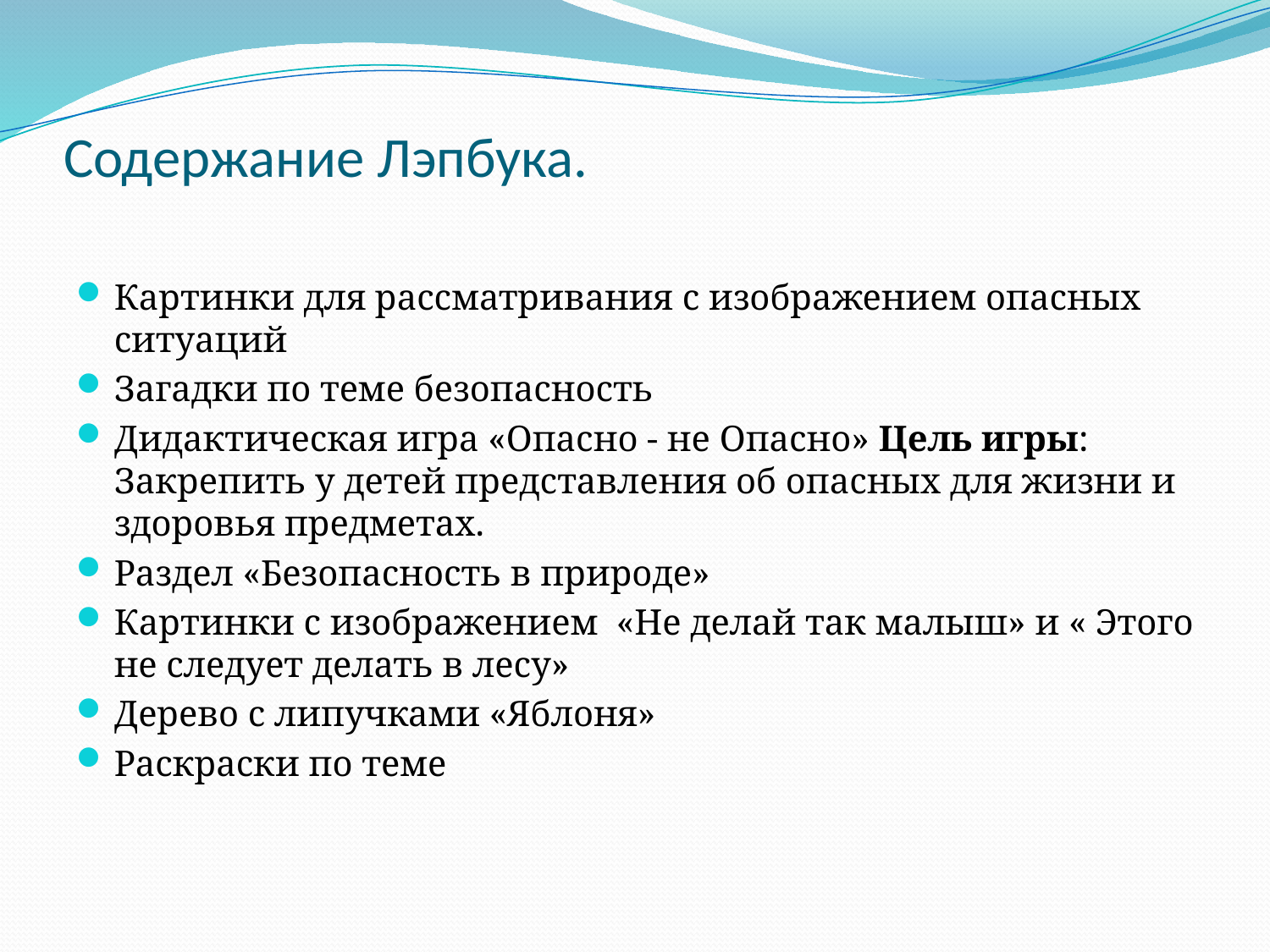

# Содержание Лэпбука.
Картинки для рассматривания с изображением опасных ситуаций
Загадки по теме безопасность
Дидактическая игра «Опасно - не Опасно» Цель игры: Закрепить у детей представления об опасных для жизни и здоровья предметах.
Раздел «Безопасность в природе»
Картинки с изображением  «Не делай так малыш» и « Этого не следует делать в лесу»
Дерево с липучками «Яблоня»
Раскраски по теме